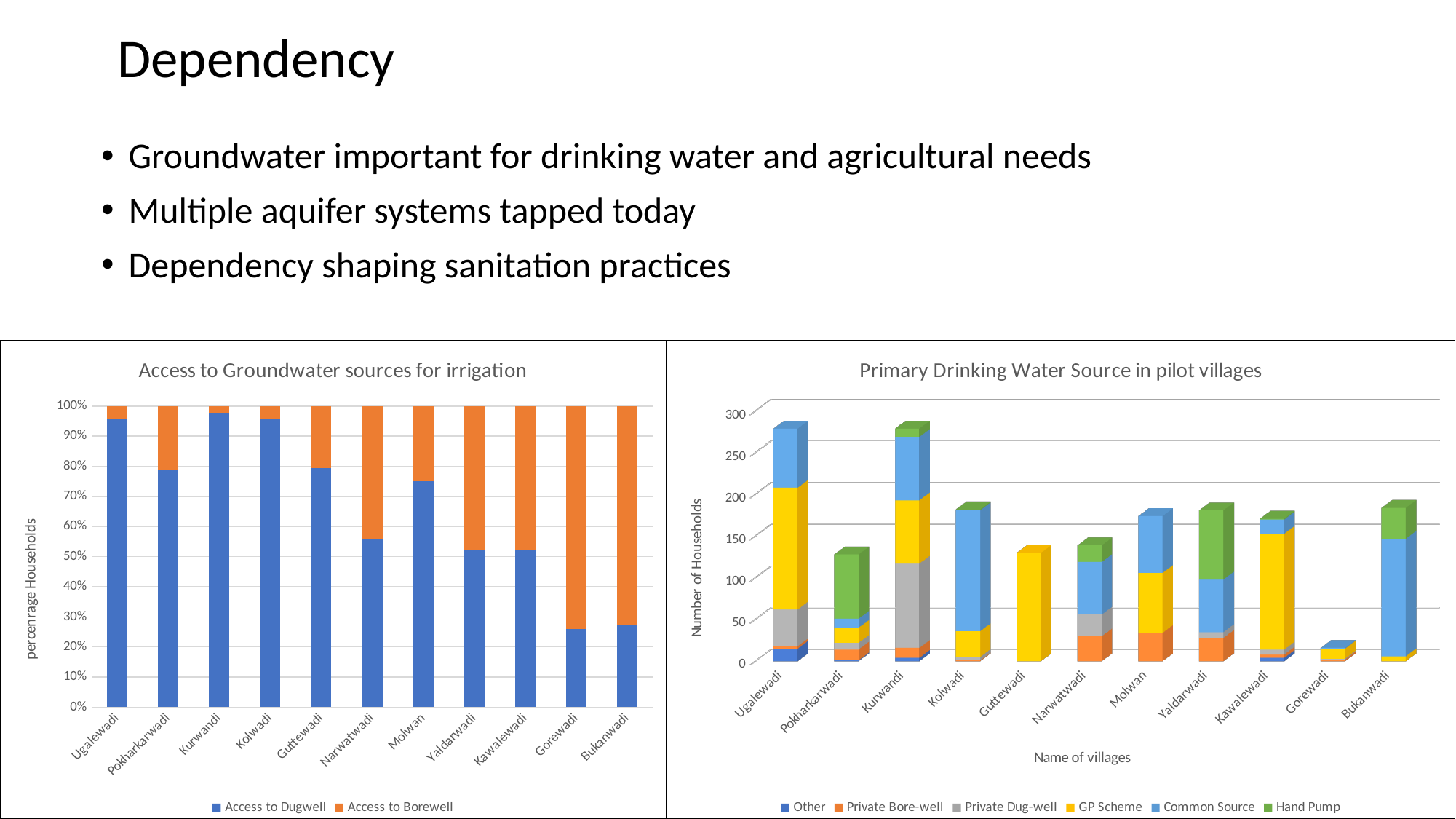

# Dependency
Groundwater important for drinking water and agricultural needs
Multiple aquifer systems tapped today
Dependency shaping sanitation practices

### Chart: Access to Groundwater sources for irrigation

| Category | Access to Dugwell | Access to Borewell |
|---|---|---|
| Ugalewadi | 45.0 | 2.0 |
| Pokharkarwadi | 49.0 | 13.0 |
| Kurwandi | 178.0 | 4.0 |
| Kolwadi | 89.0 | 4.0 |
| Guttewadi | 31.0 | 8.0 |
| Narwatwadi | 14.0 | 11.0 |
| Molwan | 33.0 | 11.0 |
| Yaldarwadi | 13.0 | 12.0 |
| Kawalewadi | 92.0 | 84.0 |
| Gorewadi | 28.0 | 80.0 |
| Bukanwadi | 15.0 | 40.0 |

[unsupported chart]